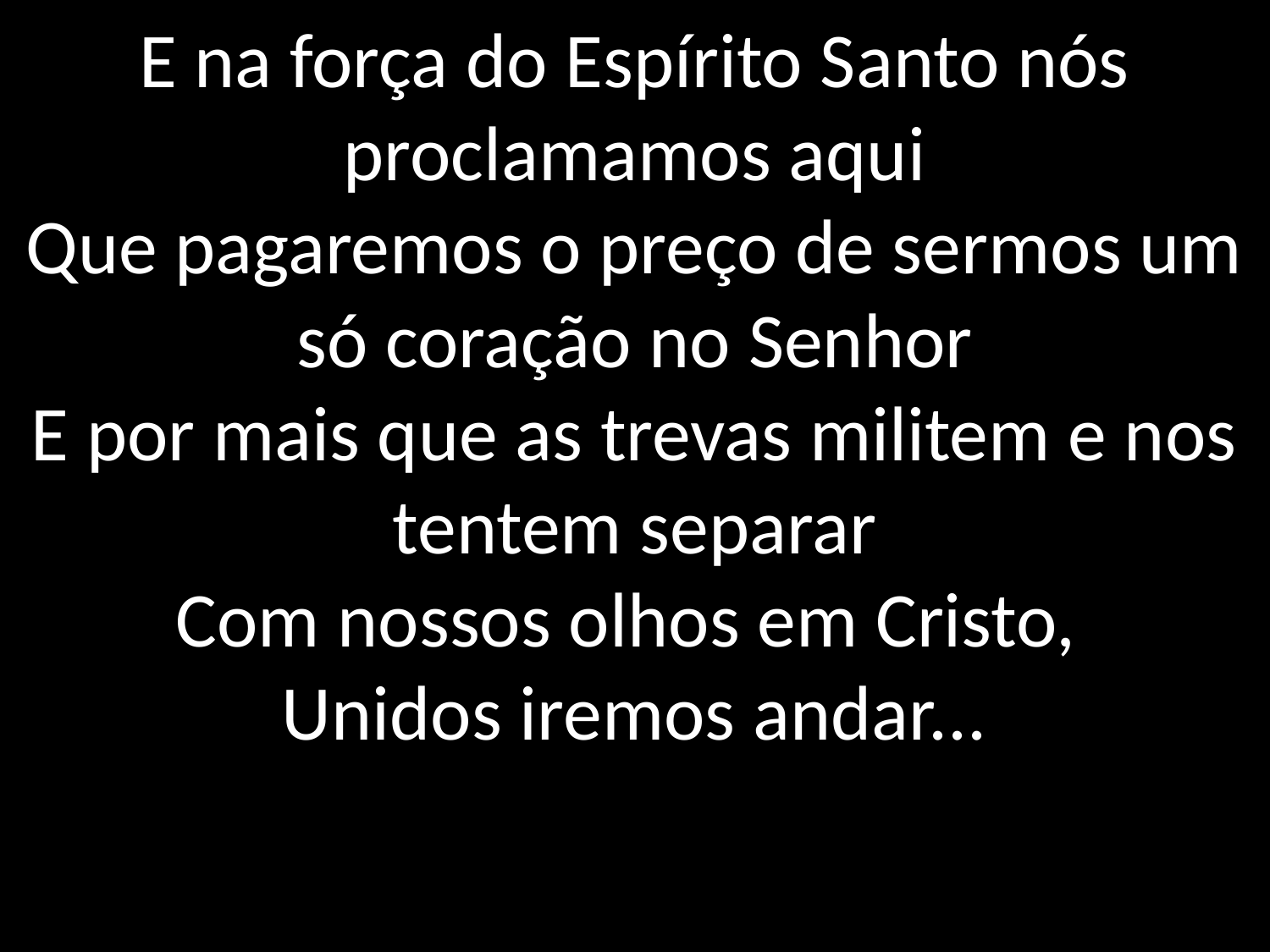

# E na força do Espírito Santo nós proclamamos aqui Que pagaremos o preço de sermos um só coração no Senhor E por mais que as trevas militem e nos tentem separar Com nossos olhos em Cristo, Unidos iremos andar...